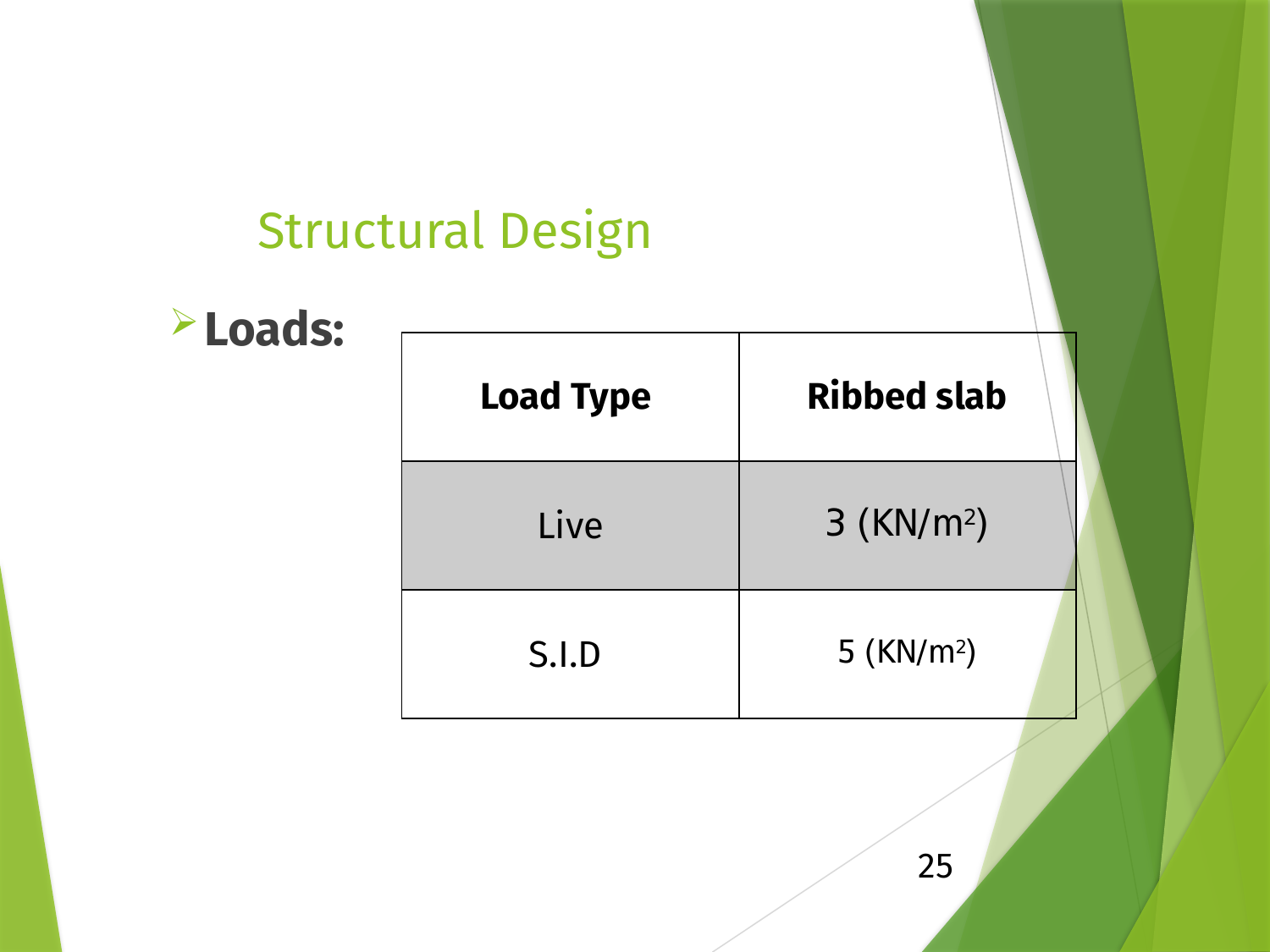

# Structural Design
Loads:

| Load Type | Ribbed slab |
| --- | --- |
| Live | 3 (KN/m2) |
| S.I.D | 5 (KN/m2) |
25